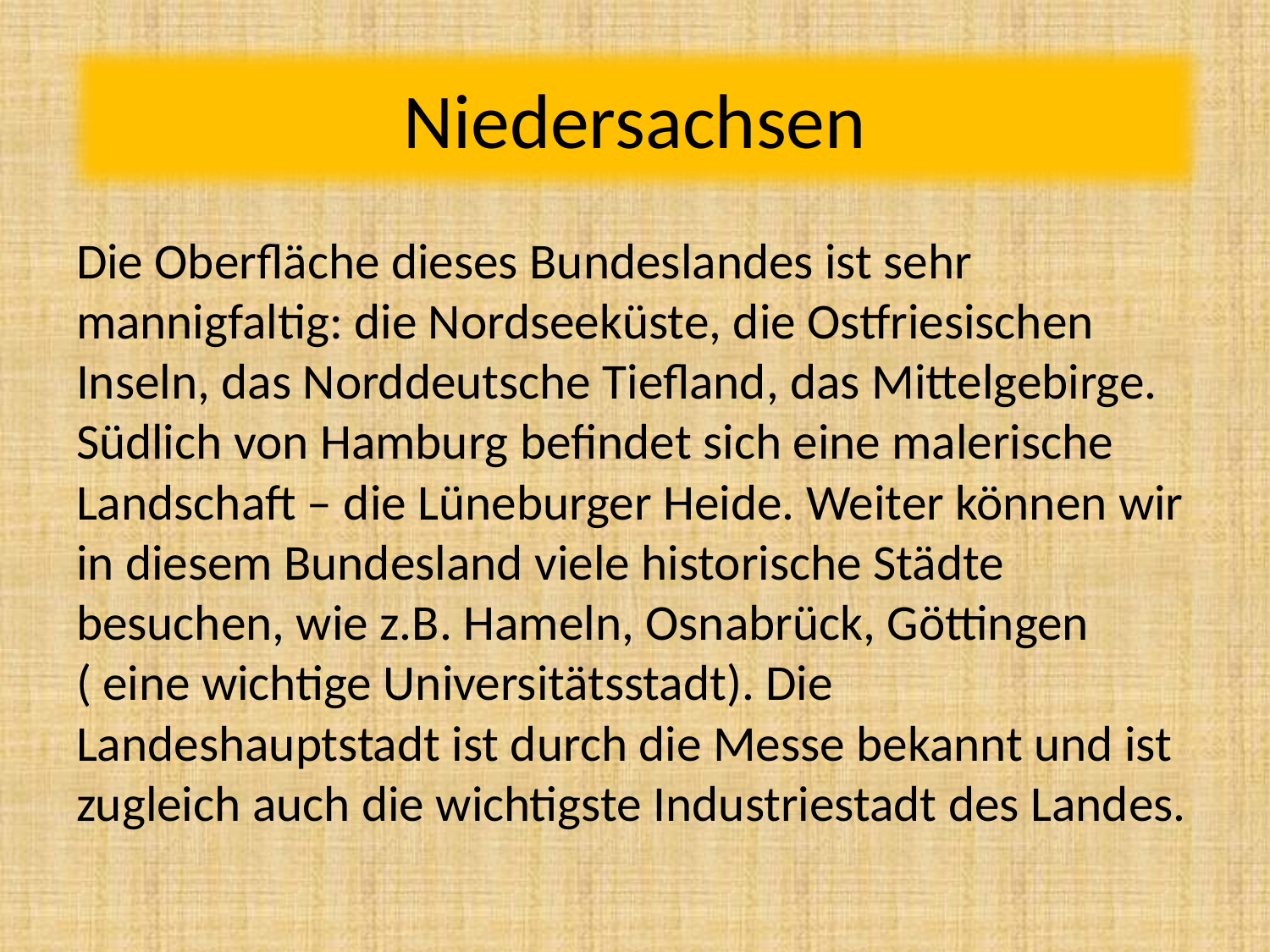

#
Niedersachsen
Die Oberfläche dieses Bundeslandes ist sehr mannigfaltig: die Nordseeküste, die Ostfriesischen Inseln, das Norddeutsche Tiefland, das Mittelgebirge. Südlich von Hamburg befindet sich eine malerische Landschaft – die Lüneburger Heide. Weiter können wir in diesem Bundesland viele historische Städte besuchen, wie z.B. Hameln, Osnabrück, Göttingen ( eine wichtige Universitätsstadt). Die Landeshauptstadt ist durch die Messe bekannt und ist zugleich auch die wichtigste Industriestadt des Landes.